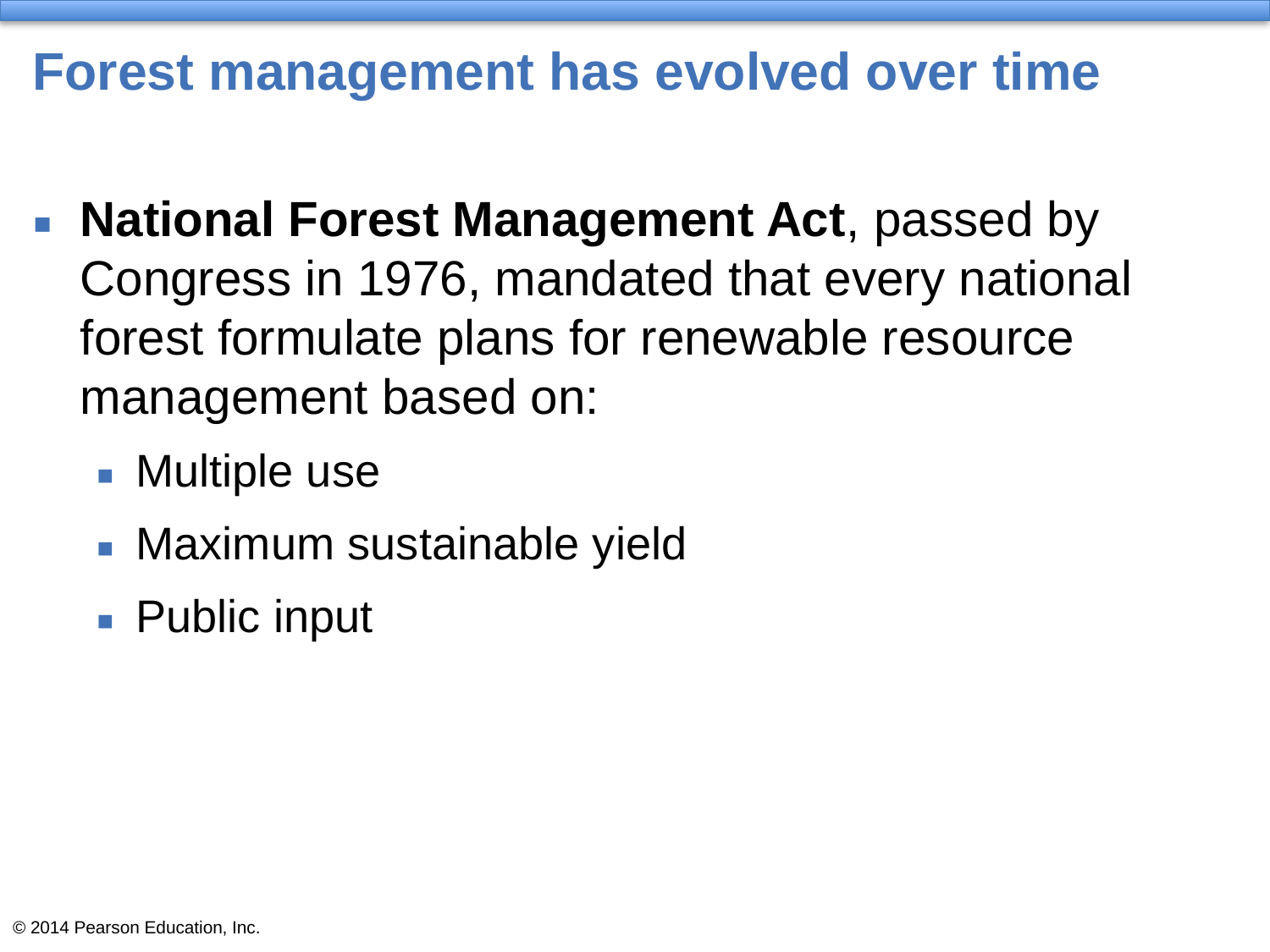

# Forest management has evolved over time
National Forest Management Act, passed by Congress in 1976, mandated that every national forest formulate plans for renewable resource management based on:
Multiple use
Maximum sustainable yield
Public input